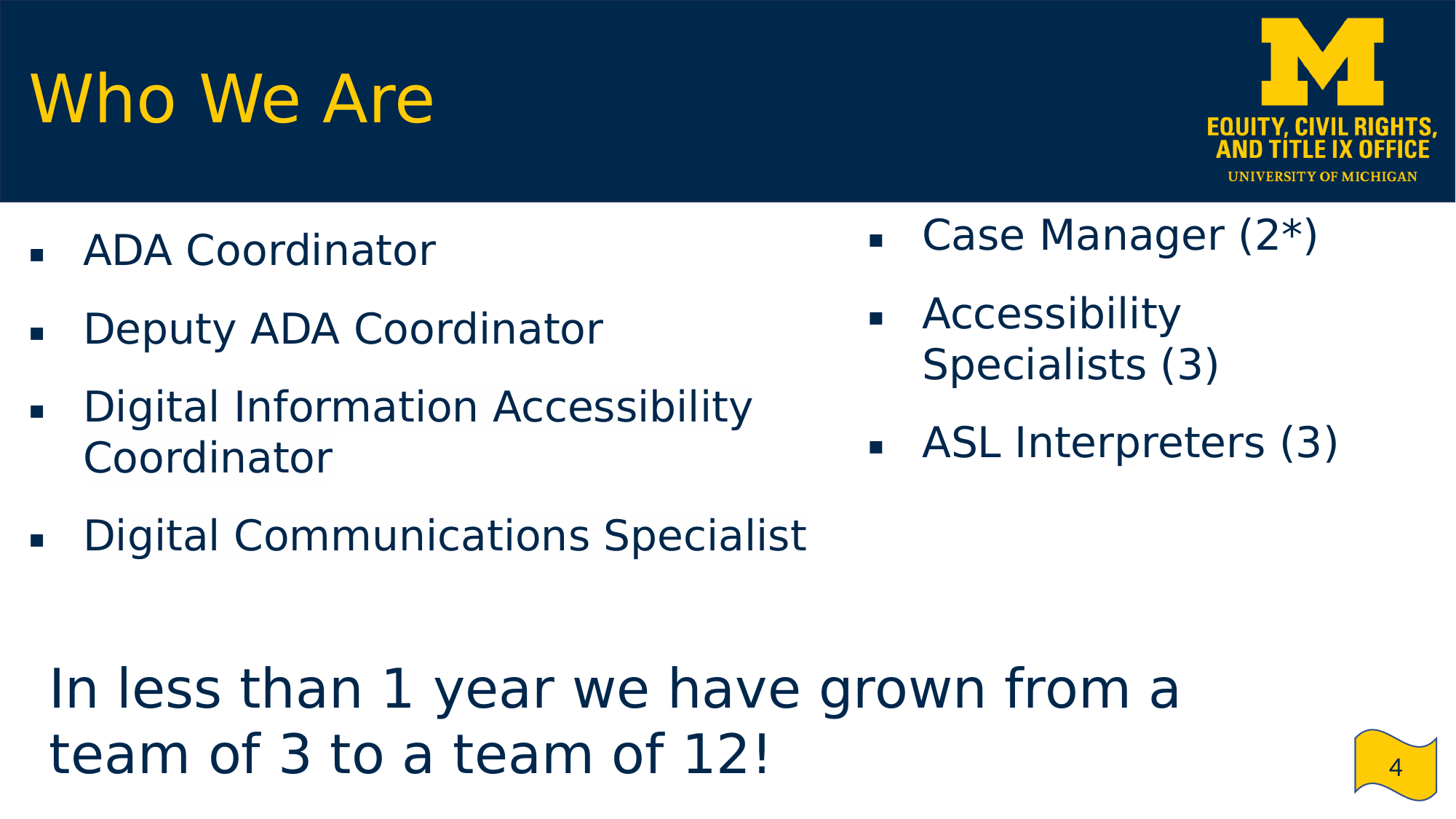

# Who We Are
Case Manager (2*)
Accessibility Specialists (3)
ASL Interpreters (3)
ADA Coordinator
Deputy ADA Coordinator
Digital Information Accessibility Coordinator
Digital Communications Specialist
In less than 1 year we have grown from a team of 3 to a team of 12!